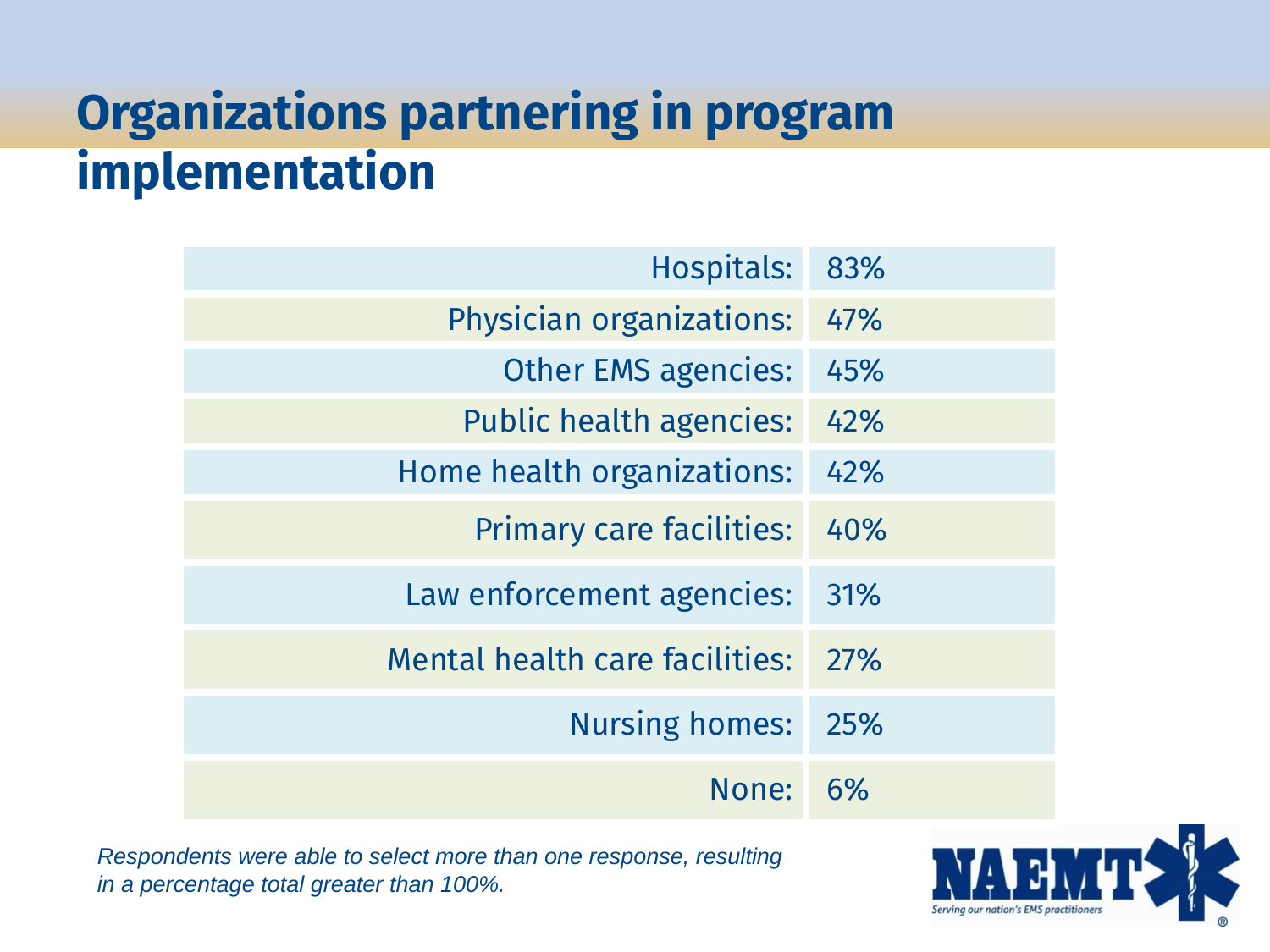

# Organizations partnering in program implementation
| Hospitals: | 83% |
| --- | --- |
| Physician organizations: | 47% |
| Other EMS agencies: | 45% |
| Public health agencies: | 42% |
| Home health organizations: | 42% |
| Primary care facilities: | 40% |
| Law enforcement agencies: | 31% |
| Mental health care facilities: | 27% |
| Nursing homes: | 25% |
| None: | 6% |
Respondents were able to select more than one response, resulting in a percentage total greater than 100%.